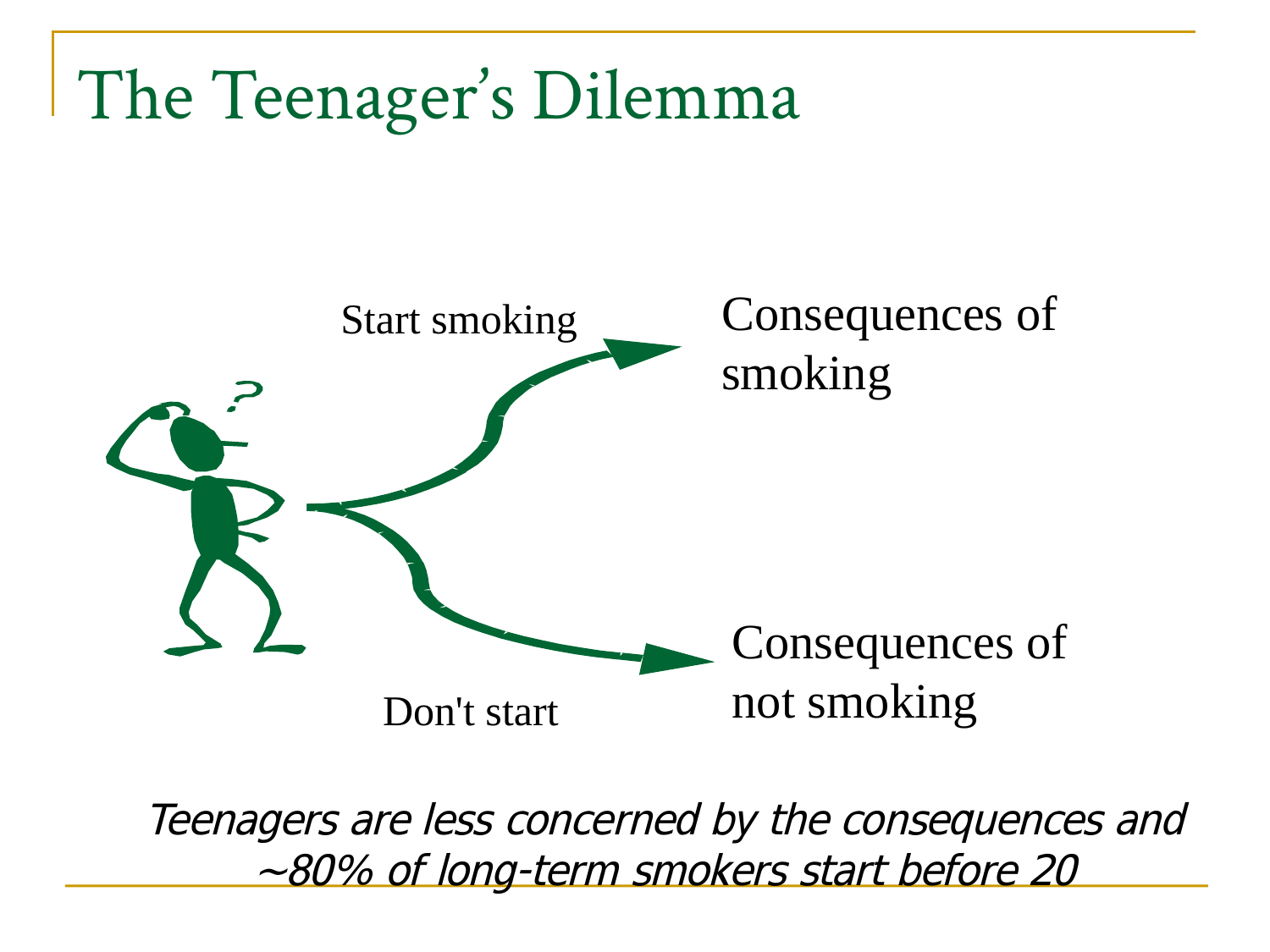

# The Teenager’s Dilemma
Consequences of smoking
Start smoking
Consequences of not smoking
Don't start

Teenagers are less concerned by the consequences and ~80% of long-term smokers start before 20